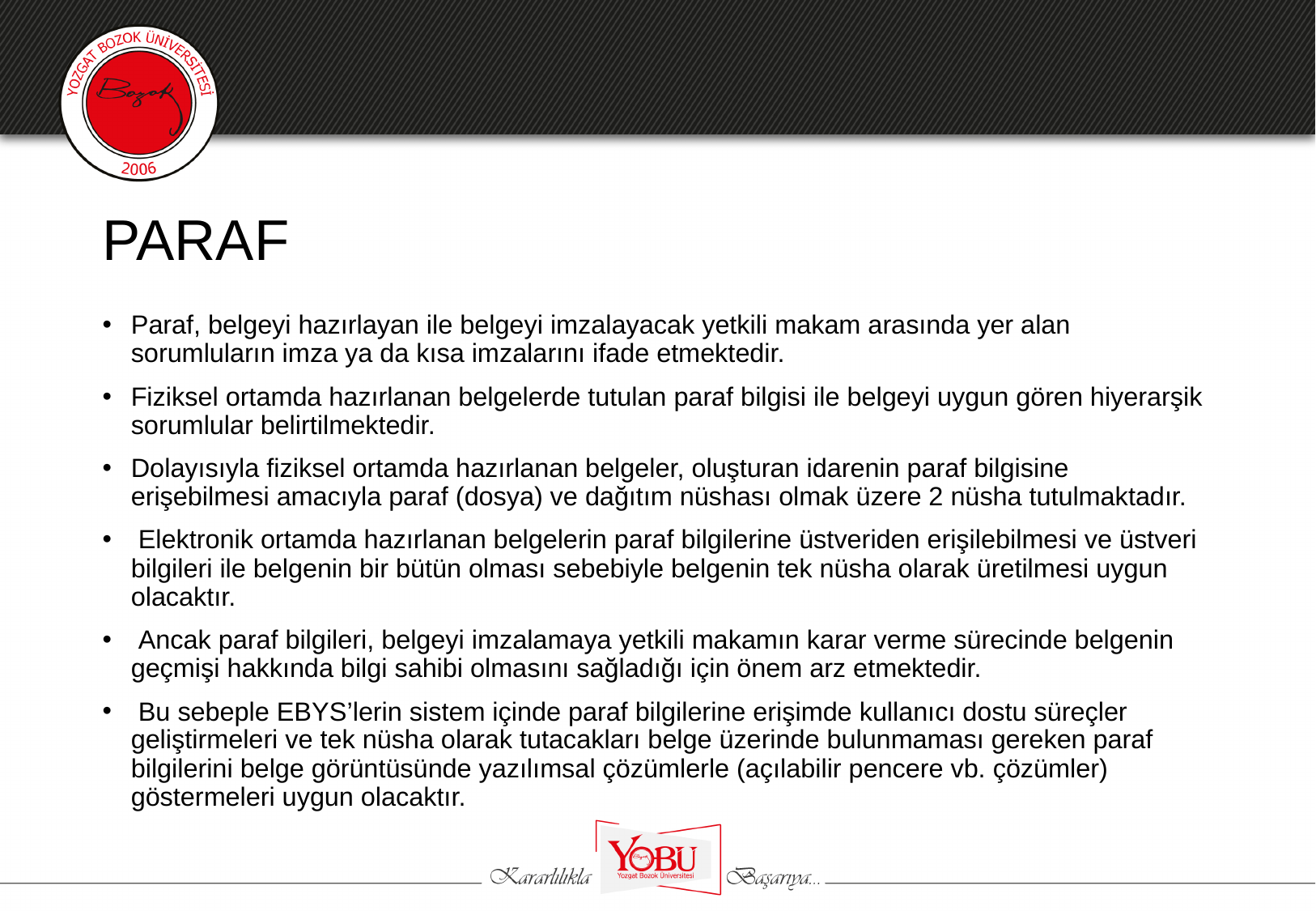

# PARAF
Paraf, belgeyi hazırlayan ile belgeyi imzalayacak yetkili makam arasında yer alan sorumluların imza ya da kısa imzalarını ifade etmektedir.
Fiziksel ortamda hazırlanan belgelerde tutulan paraf bilgisi ile belgeyi uygun gören hiyerarşik sorumlular belirtilmektedir.
Dolayısıyla fiziksel ortamda hazırlanan belgeler, oluşturan idarenin paraf bilgisine erişebilmesi amacıyla paraf (dosya) ve dağıtım nüshası olmak üzere 2 nüsha tutulmaktadır.
 Elektronik ortamda hazırlanan belgelerin paraf bilgilerine üstveriden erişilebilmesi ve üstveri bilgileri ile belgenin bir bütün olması sebebiyle belgenin tek nüsha olarak üretilmesi uygun olacaktır.
 Ancak paraf bilgileri, belgeyi imzalamaya yetkili makamın karar verme sürecinde belgenin geçmişi hakkında bilgi sahibi olmasını sağladığı için önem arz etmektedir.
 Bu sebeple EBYS’lerin sistem içinde paraf bilgilerine erişimde kullanıcı dostu süreçler geliştirmeleri ve tek nüsha olarak tutacakları belge üzerinde bulunmaması gereken paraf bilgilerini belge görüntüsünde yazılımsal çözümlerle (açılabilir pencere vb. çözümler) göstermeleri uygun olacaktır.